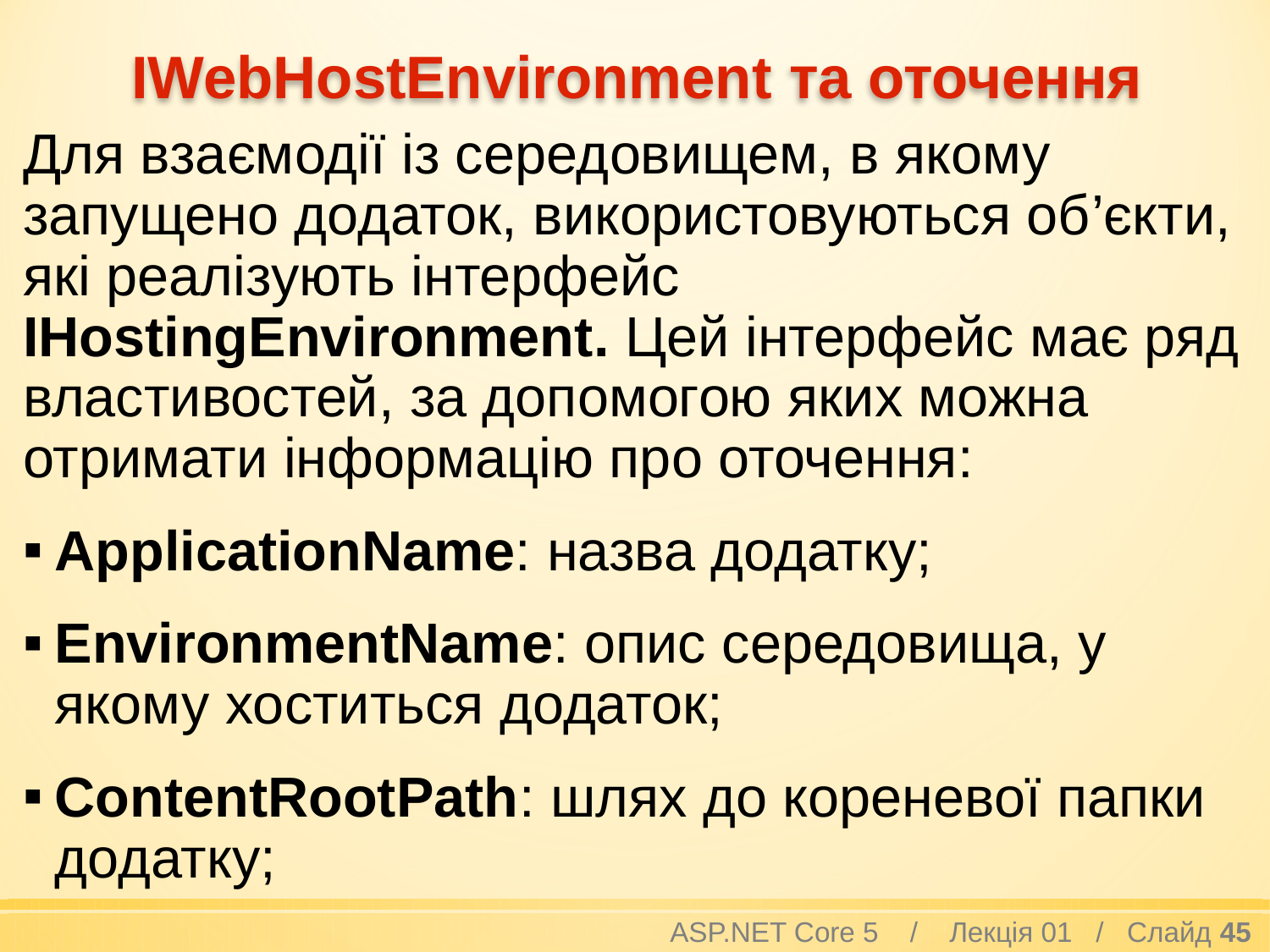

# IWebHostEnvironment та оточення
Для взаємодії із середовищем, в якому запущено додаток, використовуються об’єкти, які реалізують інтерфейс IHostingEnvironment. Цей інтерфейс має ряд властивостей, за допомогою яких можна отримати інформацію про оточення:
ApplicationName: назва додатку;
EnvironmentName: опис середовища, у якому хоститься додаток;
ContentRootPath: шлях до кореневої папки додатку;
ASP.NET Core 5    /    Лекція 01   /   Слайд 45